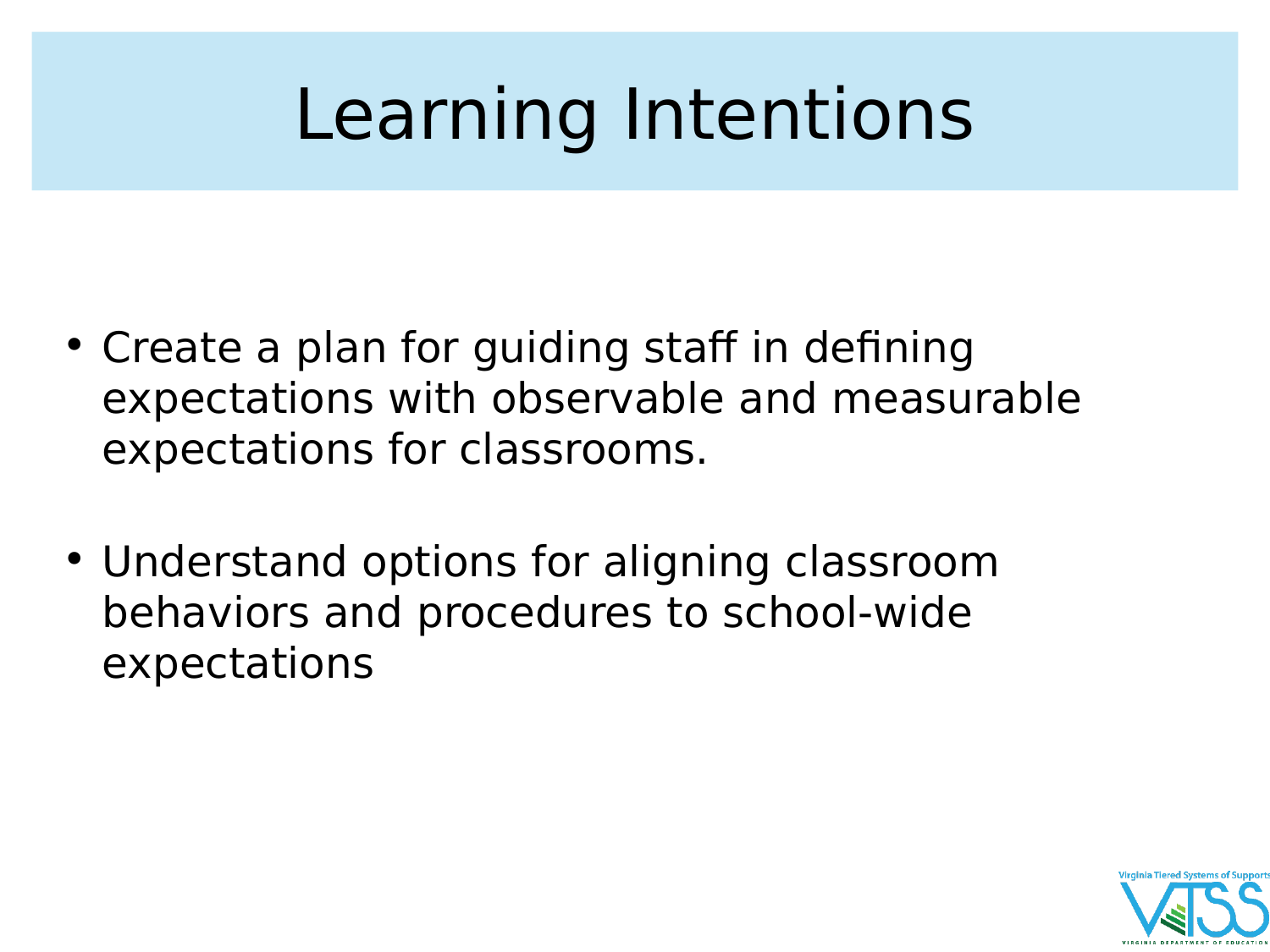

# Learning Intentions
Create a plan for guiding staff in defining expectations with observable and measurable expectations for classrooms.

Understand options for aligning classroom behaviors and procedures to school-wide expectations